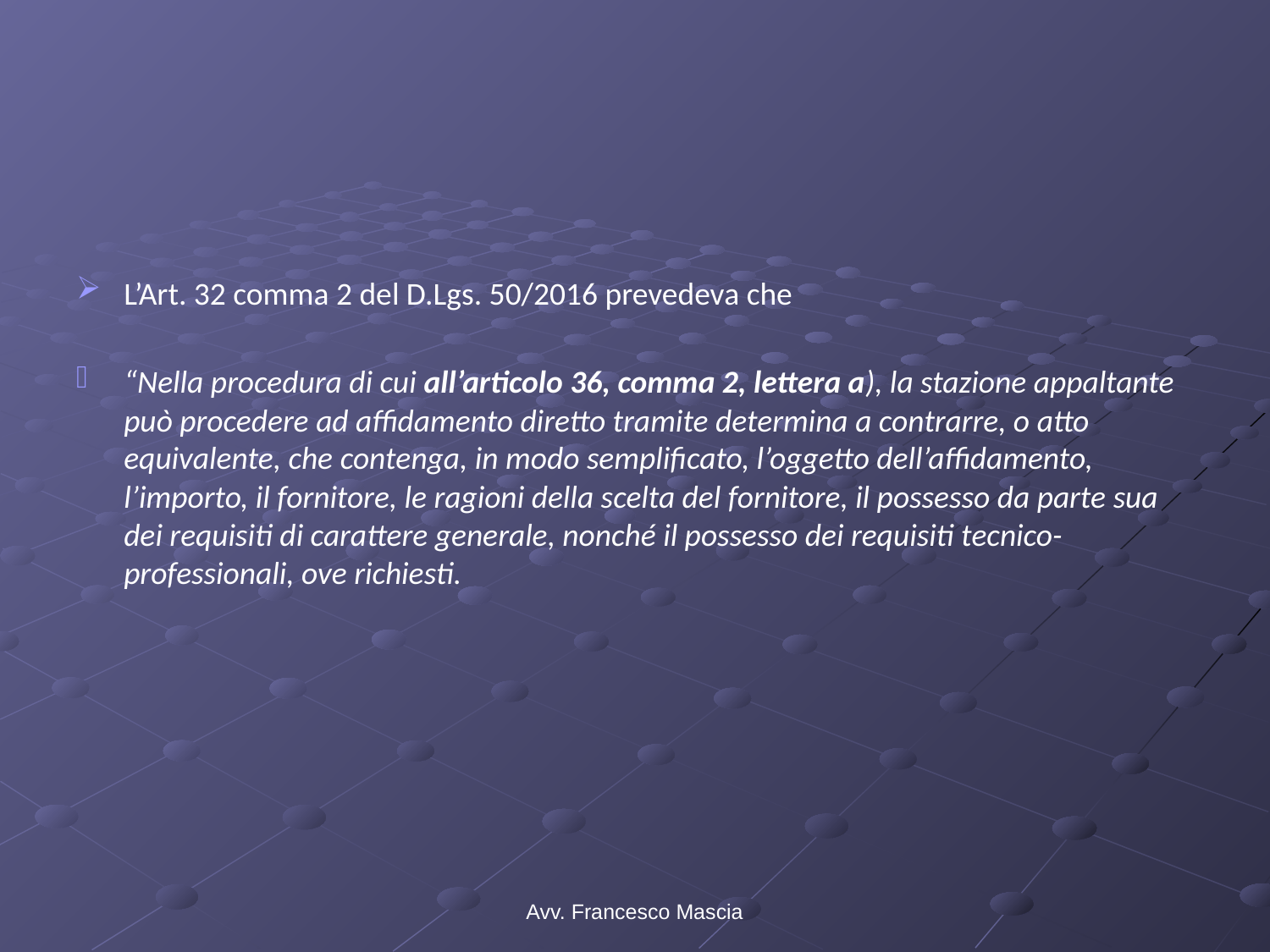

#

L’Art. 32 comma 2 del D.Lgs. 50/2016 prevedeva che

“Nella procedura di cui all’articolo 36, comma 2, lettera a), la stazione appaltante può procedere ad affidamento diretto tramite determina a contrarre, o atto equivalente, che contenga, in modo semplificato, l’oggetto dell’affidamento, l’importo, il fornitore, le ragioni della scelta del fornitore, il possesso da parte sua dei requisiti di carattere generale, nonché il possesso dei requisiti tecnico-professionali, ove richiesti.

Avv. Francesco Mascia